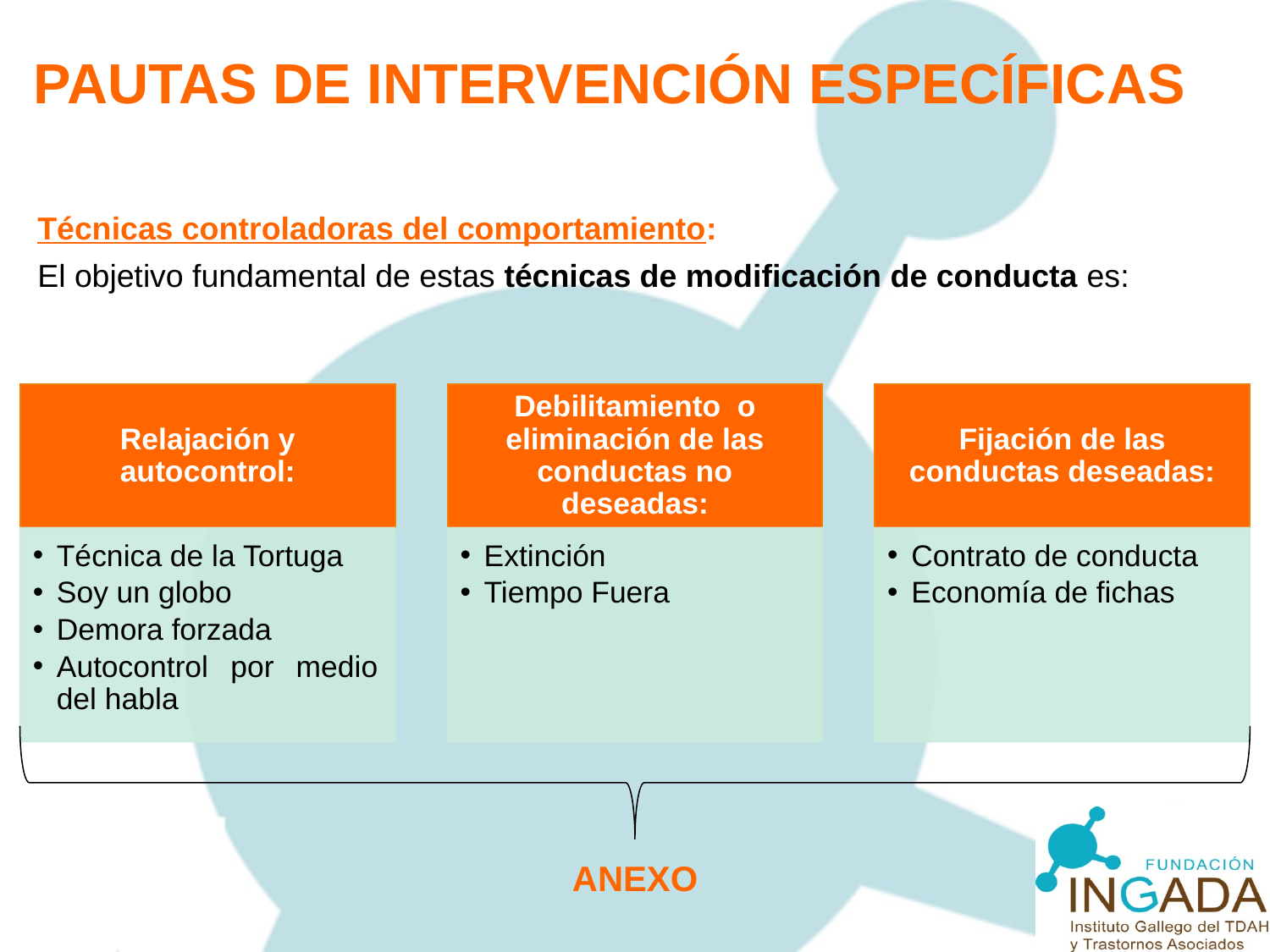

PAUTAS DE INTERVENCIÓN ESPECÍFICAS

Técnicas controladoras del comportamiento:
El objetivo fundamental de estas técnicas de modificación de conducta es:

Relajación y autocontrol:

Debilitamiento  o eliminación de las conductas no deseadas:

Fijación de las conductas deseadas:

Técnica de la Tortuga
Soy un globo
Demora forzada
Autocontrol por medio del habla

Extinción
Tiempo Fuera

Contrato de conducta
Economía de fichas
ANEXO